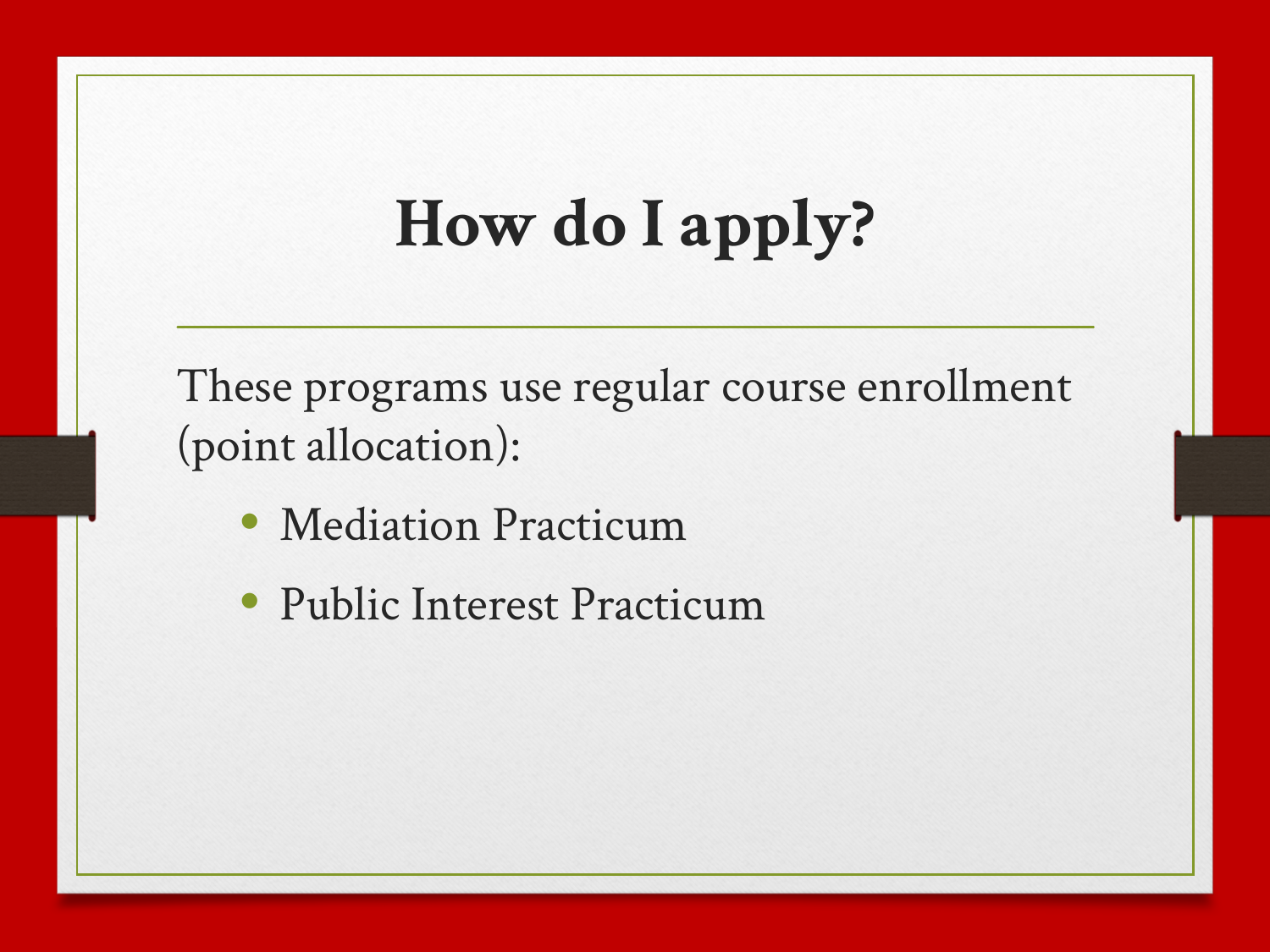

# How do I apply?
These programs use regular course enrollment (point allocation):
Mediation Practicum
Public Interest Practicum